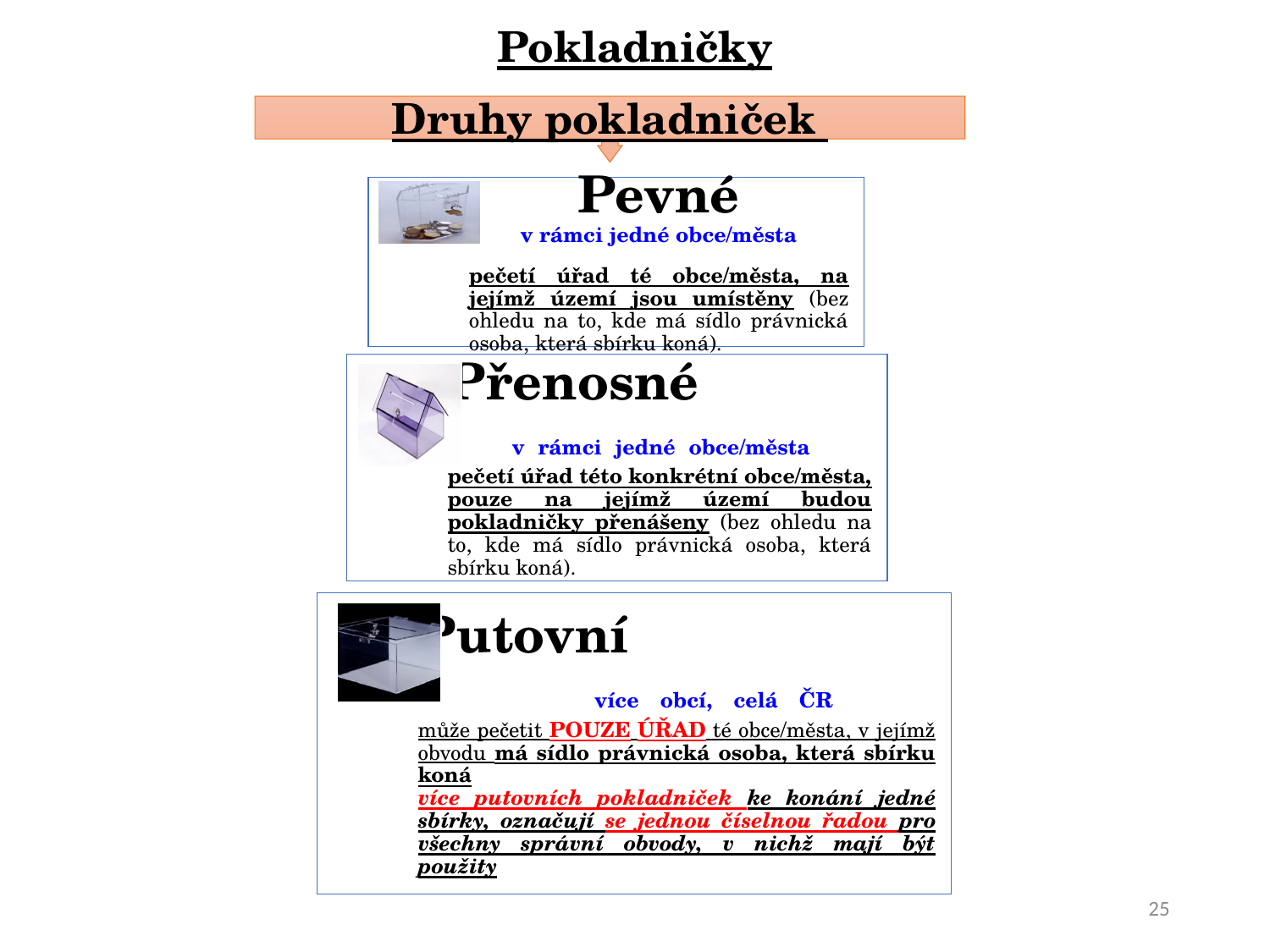

Pokladničky

Druhy pokladniček
Pevné
v rámci jedné obce/města
pečetí úřad té obce/města, na jejímž území jsou umístěny (bez ohledu na to, kde má sídlo právnická osoba, která sbírku koná).
Přenosné
   v rámci jedné obce/města
pečetí úřad této konkrétní obce/města, pouze na jejímž území budou pokladničky přenášeny (bez ohledu na to, kde má sídlo právnická osoba, která sbírku koná).
Putovní
      více obcí, celá ČR
může pečetit POUZE ÚŘAD té obce/města, v jejímž obvodu má sídlo právnická osoba, která sbírku koná
více putovních pokladniček ke konání jedné sbírky, označují se jednou číselnou řadou pro všechny správní obvody, v nichž mají být použity
25